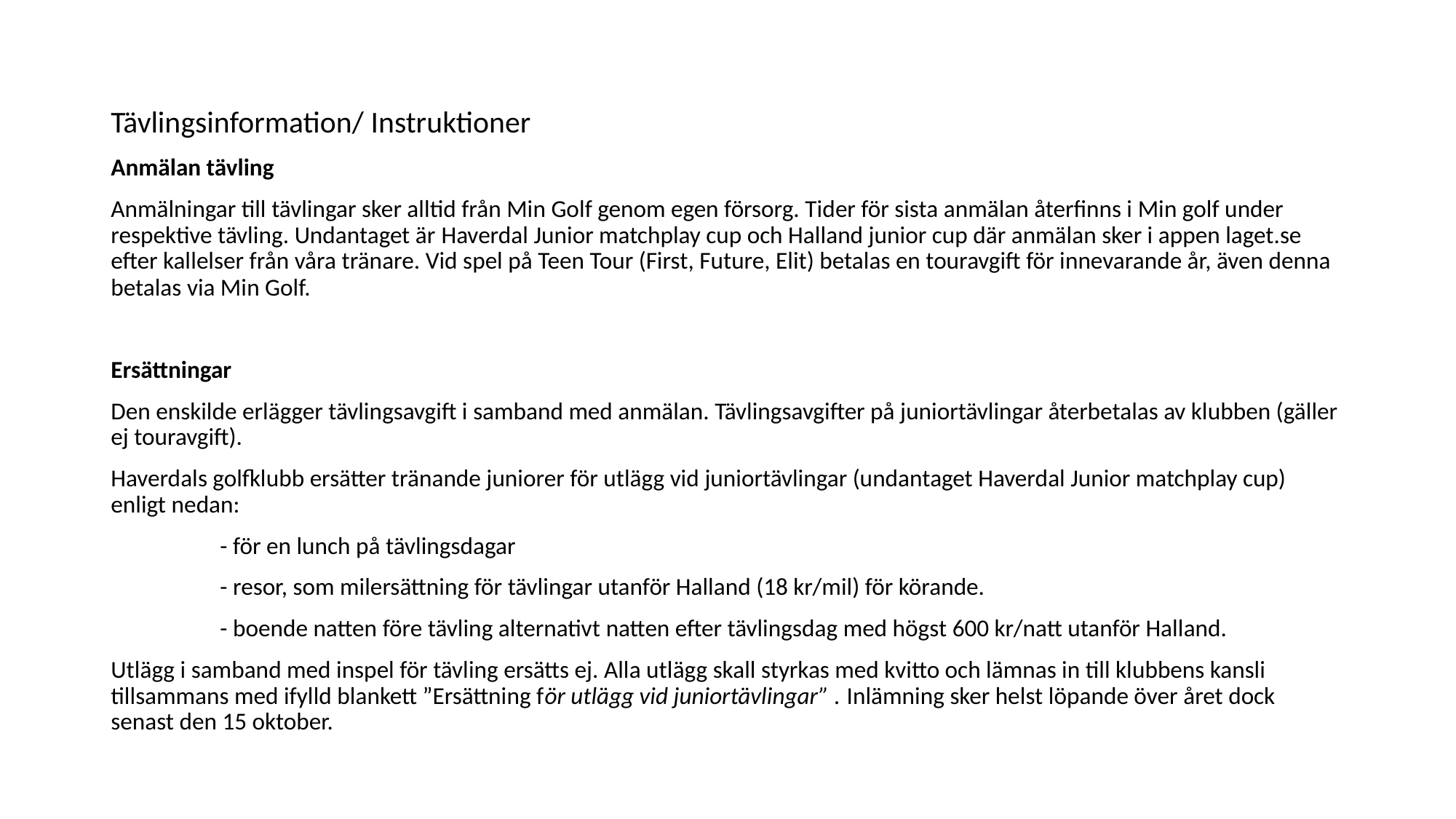

# Tävlingsinformation/ Instruktioner
Anmälan tävling
Anmälningar till tävlingar sker alltid från Min Golf genom egen försorg. Tider för sista anmälan återfinns i Min golf under respektive tävling. Undantaget är Haverdal Junior matchplay cup och Halland junior cup där anmälan sker i appen laget.se efter kallelser från våra tränare. Vid spel på Teen Tour (First, Future, Elit) betalas en touravgift för innevarande år, även denna betalas via Min Golf.

Ersättningar
Den enskilde erlägger tävlingsavgift i samband med anmälan. Tävlingsavgifter på juniortävlingar återbetalas av klubben (gäller ej touravgift).
Haverdals golfklubb ersätter tränande juniorer för utlägg vid juniortävlingar (undantaget Haverdal Junior matchplay cup) enligt nedan:
	- för en lunch på tävlingsdagar
	- resor, som milersättning för tävlingar utanför Halland (18 kr/mil) för körande.
	- boende natten före tävling alternativt natten efter tävlingsdag med högst 600 kr/natt utanför Halland.
Utlägg i samband med inspel för tävling ersätts ej. Alla utlägg skall styrkas med kvitto och lämnas in till klubbens kansli tillsammans med ifylld blankett ”Ersättning för utlägg vid juniortävlingar” . Inlämning sker helst löpande över året dock senast den 15 oktober.